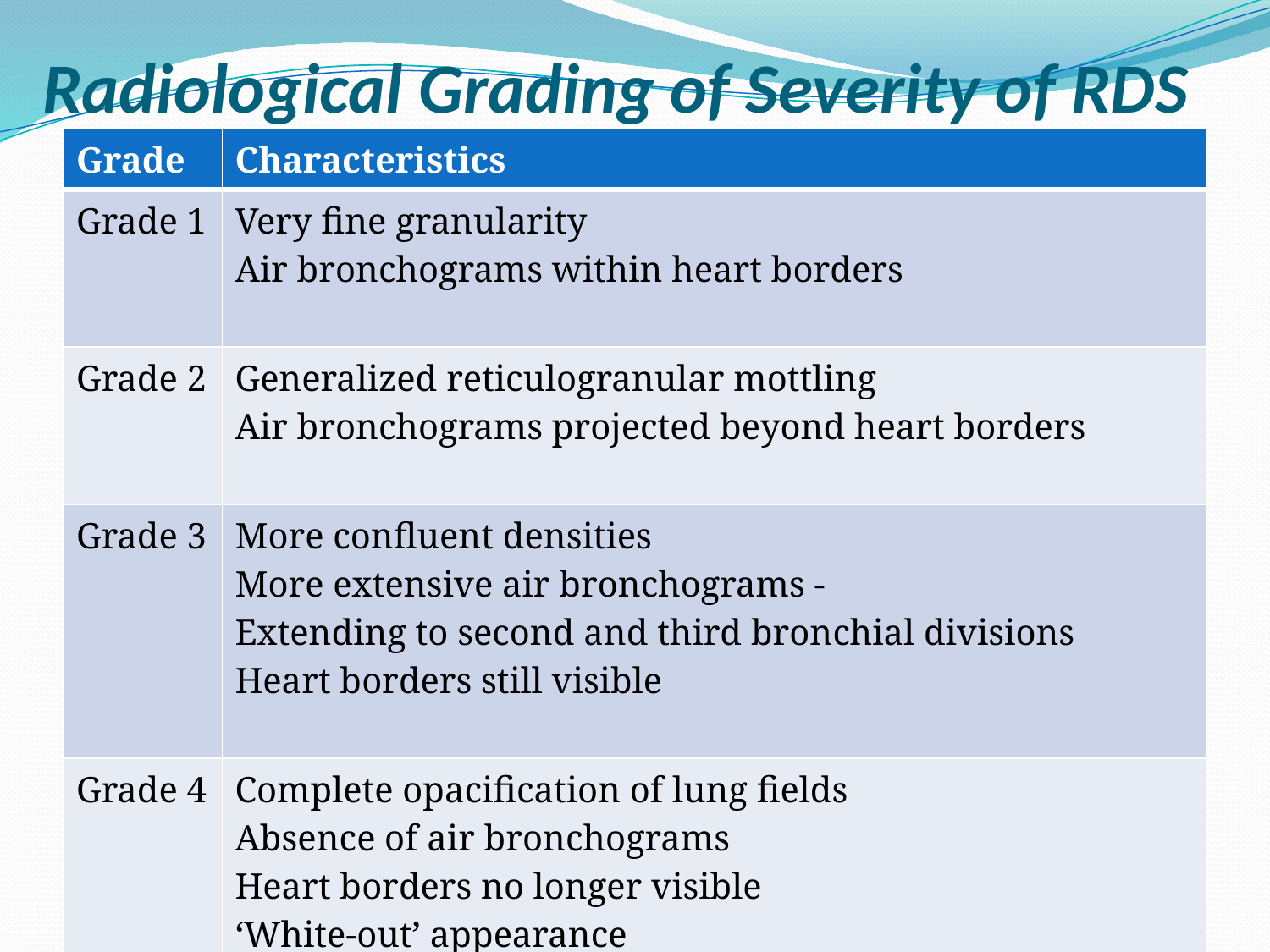

# Radiological Grading of Severity of RDS
| Grade | Characteristics |
| --- | --- |
| Grade 1 | Very fine granularity Air bronchograms within heart borders |
| Grade 2 | Generalized reticulogranular mottling Air bronchograms projected beyond heart borders |
| Grade 3 | More confluent densities More extensive air bronchograms - Extending to second and third bronchial divisions Heart borders still visible |
| Grade 4 | Complete opacification of lung fields Absence of air bronchograms Heart borders no longer visible ‘White-out’ appearance |